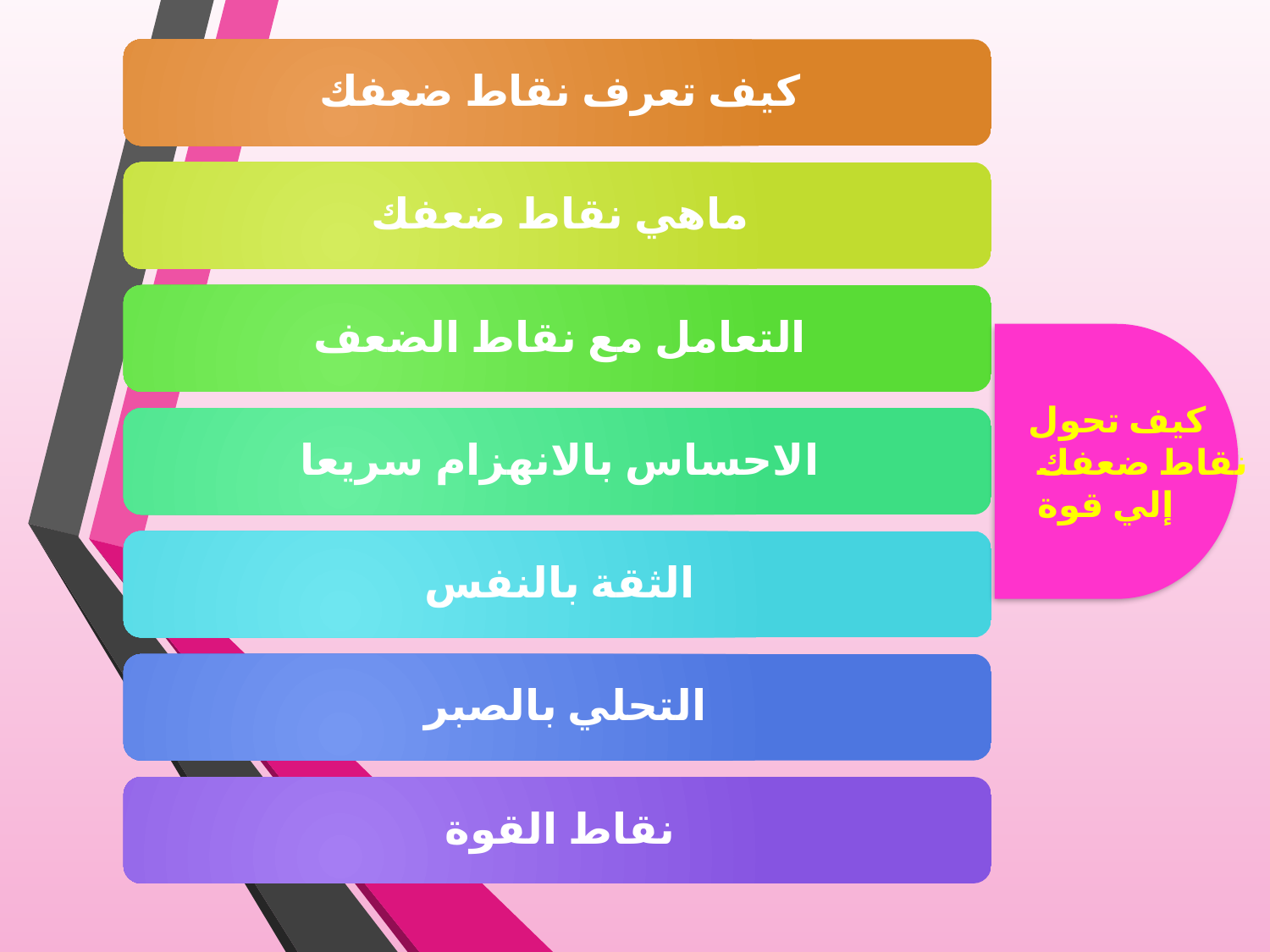

كيف تعرف نقاط ضعفك
ماهي نقاط ضعفك
التعامل مع نقاط الضعف
الاحساس بالانهزام سريعا
الثقة بالنفس
التحلي بالصبر
نقاط القوة

كيف تحول
 نقاط ضعفك
 إلي قوة